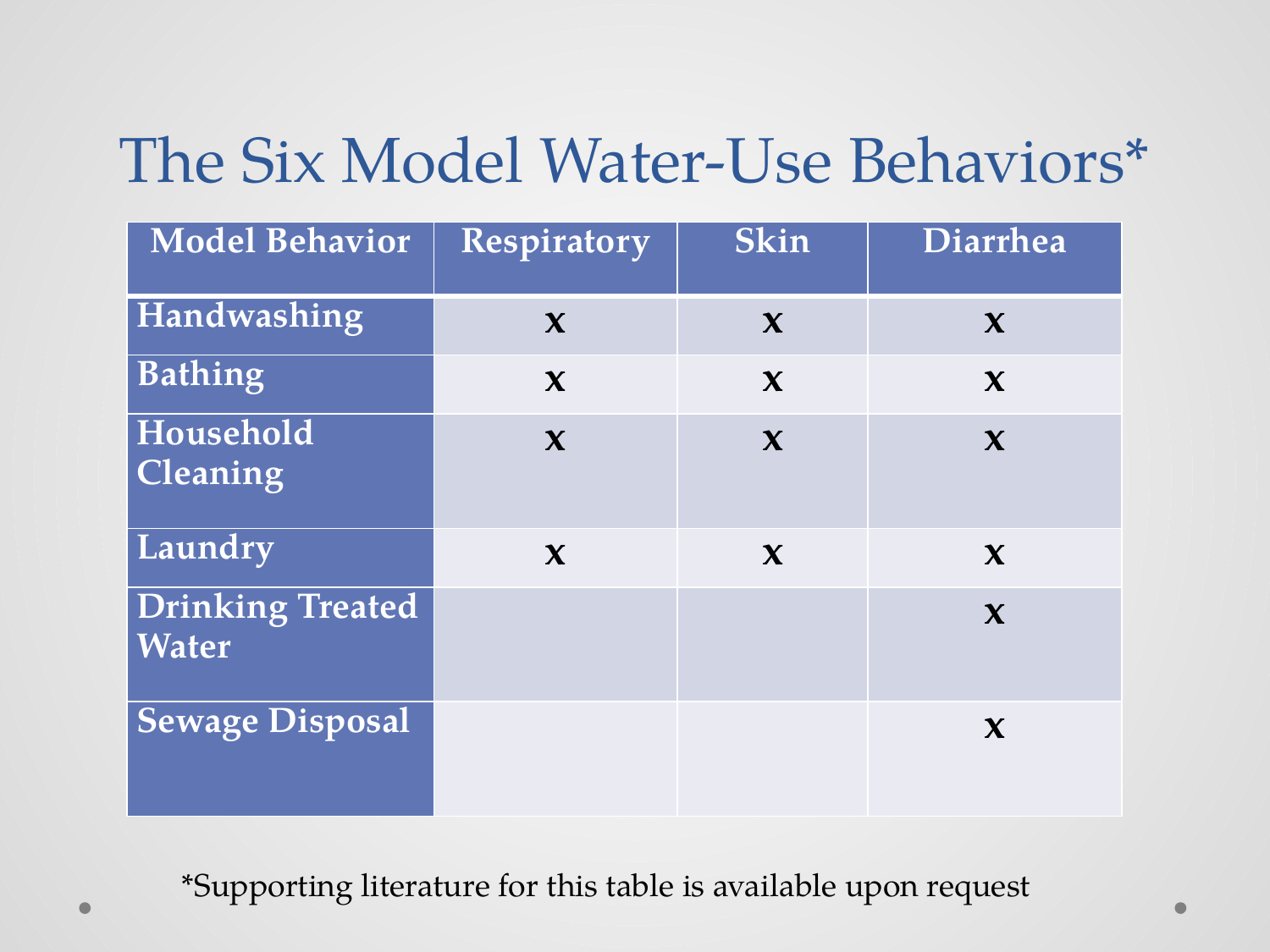

# The Six Model Water-Use Behaviors*
| Model Behavior | Respiratory | Skin | Diarrhea |
| --- | --- | --- | --- |
| Handwashing | x | x | x |
| Bathing | x | x | x |
| Household Cleaning | x | x | x |
| Laundry | x | x | x |
| Drinking Treated Water |  |  | x |
| Sewage Disposal |  |  | x |
*Supporting literature for this table is available upon request